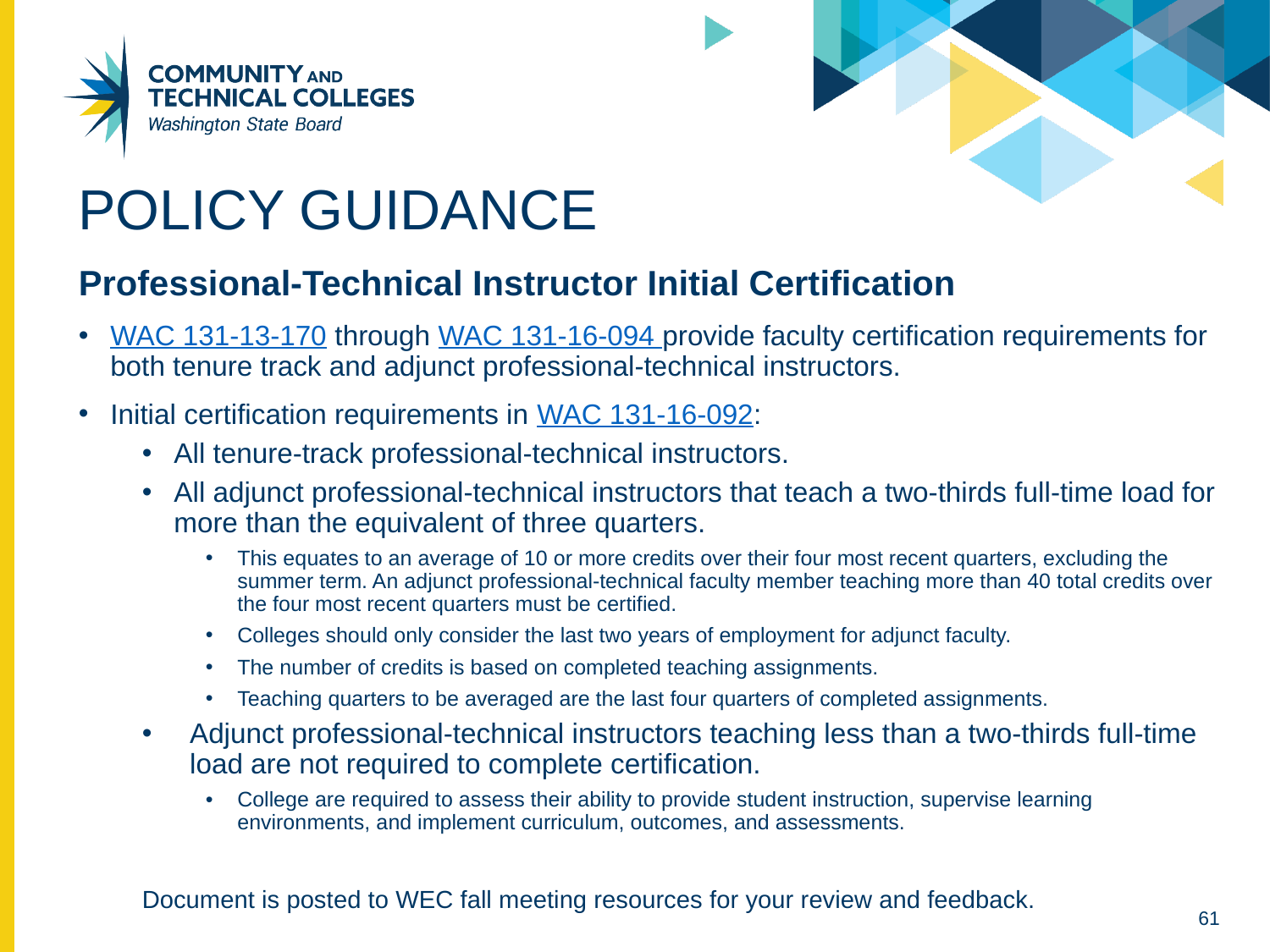

# Policy Guidance
Professional-Technical Instructor Initial Certification
WAC 131-13-170 through WAC 131-16-094 provide faculty certification requirements for both tenure track and adjunct professional-technical instructors.
Initial certification requirements in WAC 131-16-092:
All tenure-track professional-technical instructors.
All adjunct professional-technical instructors that teach a two-thirds full-time load for more than the equivalent of three quarters.
This equates to an average of 10 or more credits over their four most recent quarters, excluding the summer term. An adjunct professional-technical faculty member teaching more than 40 total credits over the four most recent quarters must be certified.
Colleges should only consider the last two years of employment for adjunct faculty.
The number of credits is based on completed teaching assignments.
Teaching quarters to be averaged are the last four quarters of completed assignments.
Adjunct professional-technical instructors teaching less than a two-thirds full-time load are not required to complete certification.
College are required to assess their ability to provide student instruction, supervise learning environments, and implement curriculum, outcomes, and assessments.

Document is posted to WEC fall meeting resources for your review and feedback.

61